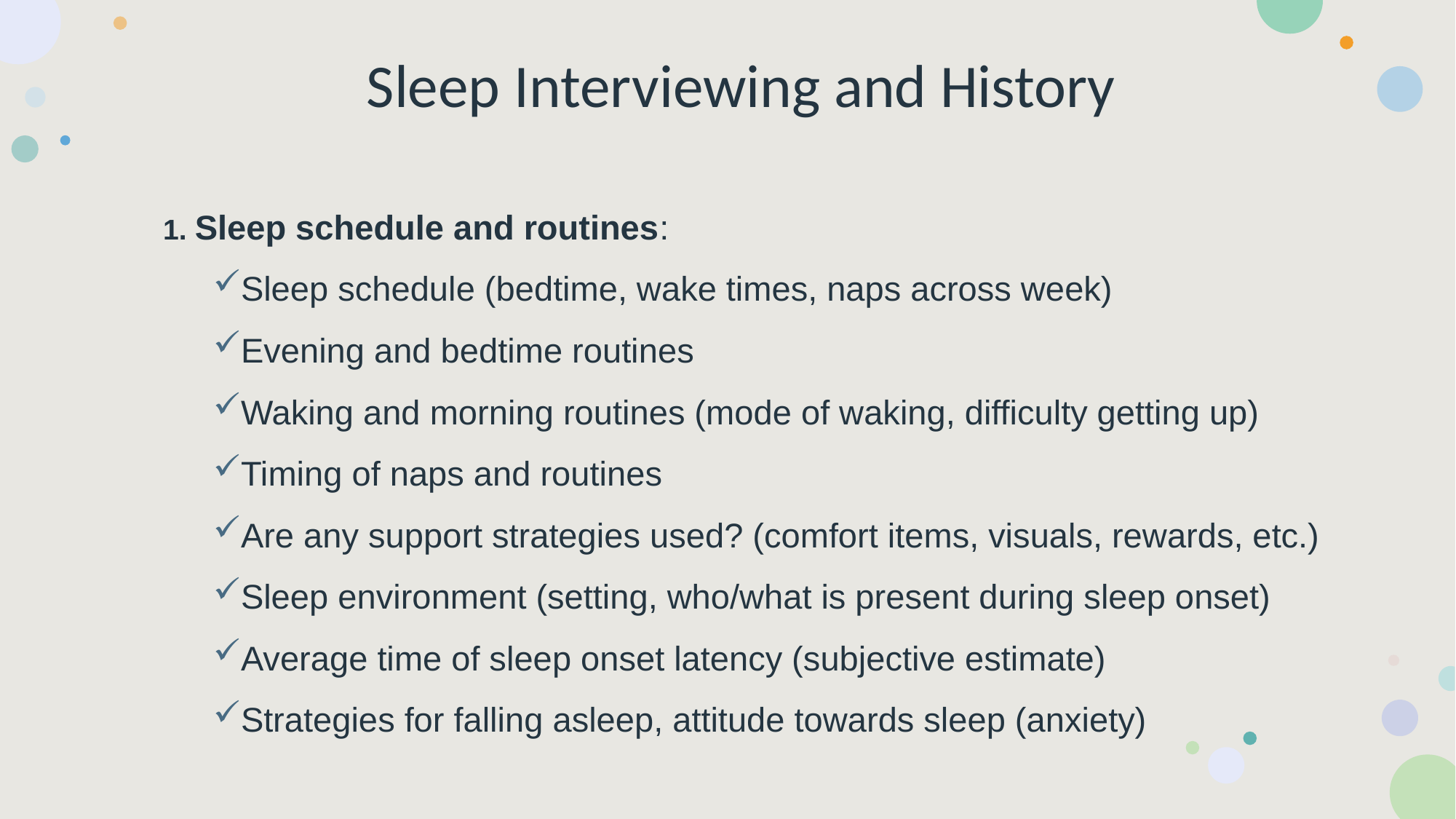

# Sleep Interviewing and History
1. Sleep schedule and routines:
Sleep schedule (bedtime, wake times, naps across week)
Evening and bedtime routines
Waking and morning routines (mode of waking, difficulty getting up)
Timing of naps and routines
Are any support strategies used? (comfort items, visuals, rewards, etc.)
Sleep environment (setting, who/what is present during sleep onset)
Average time of sleep onset latency (subjective estimate)
Strategies for falling asleep, attitude towards sleep (anxiety)